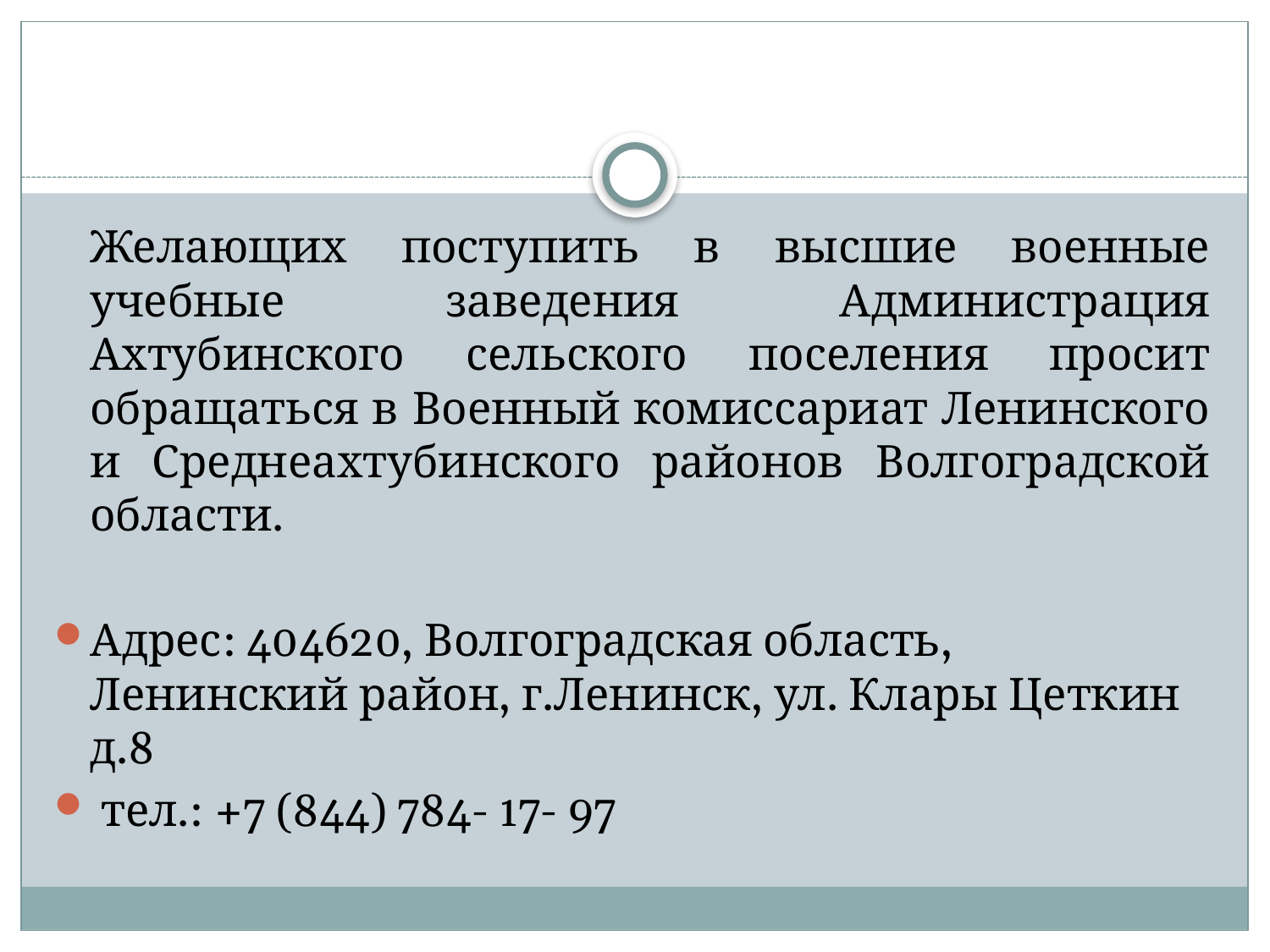

#
	Желающих поступить в высшие военные учебные заведения Администрация Ахтубинского сельского поселения просит обращаться в Военный комиссариат Ленинского и Среднеахтубинского районов Волгоградской области.

Адрес: 404620, Волгоградская область, Ленинский район, г.Ленинск, ул. Клары Цеткин д.8
 тел.: +7 (844) 784- 17- 97